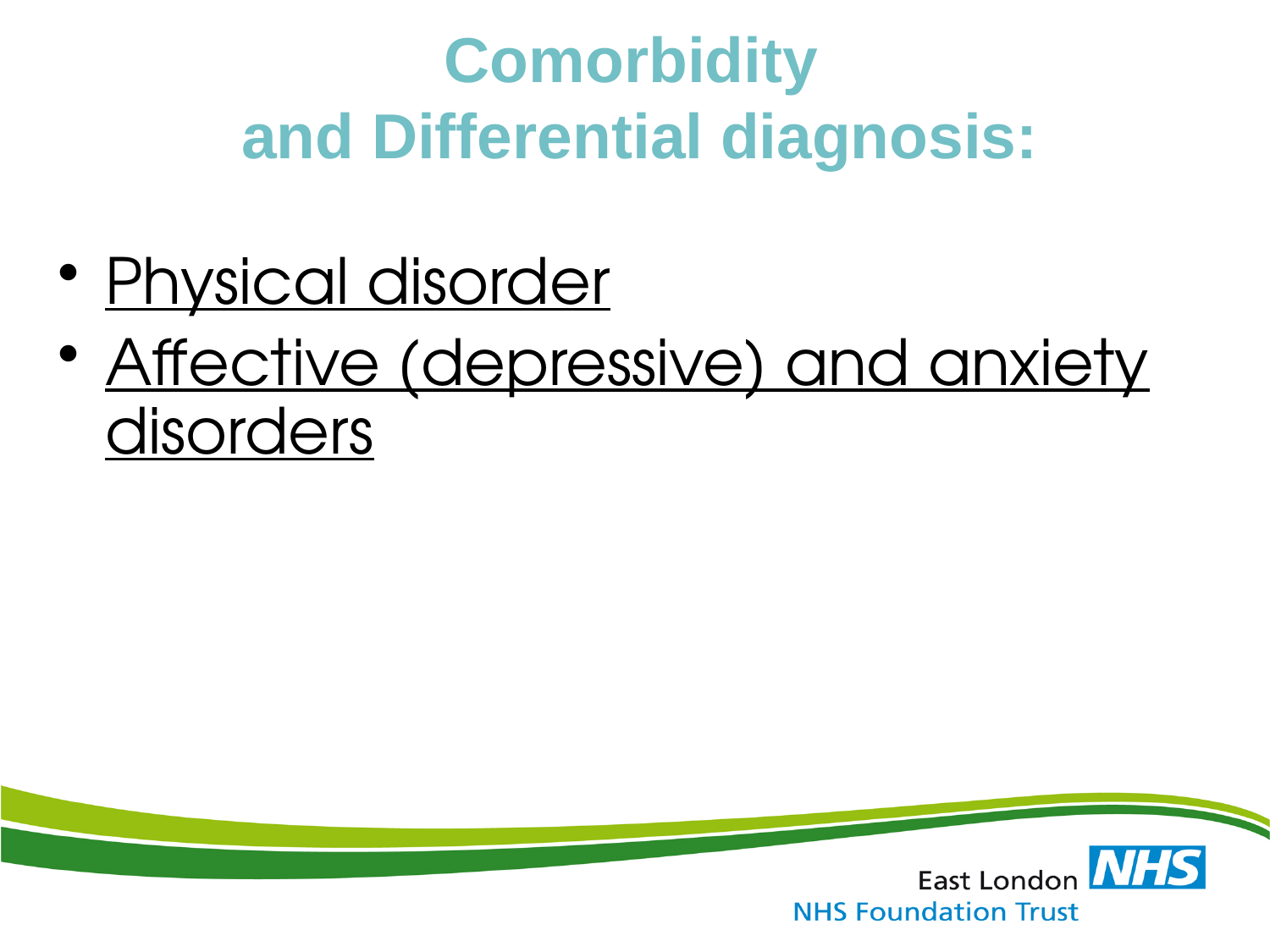

# Comorbidity and Differential diagnosis:
Physical disorder
Affective (depressive) and anxiety disorders